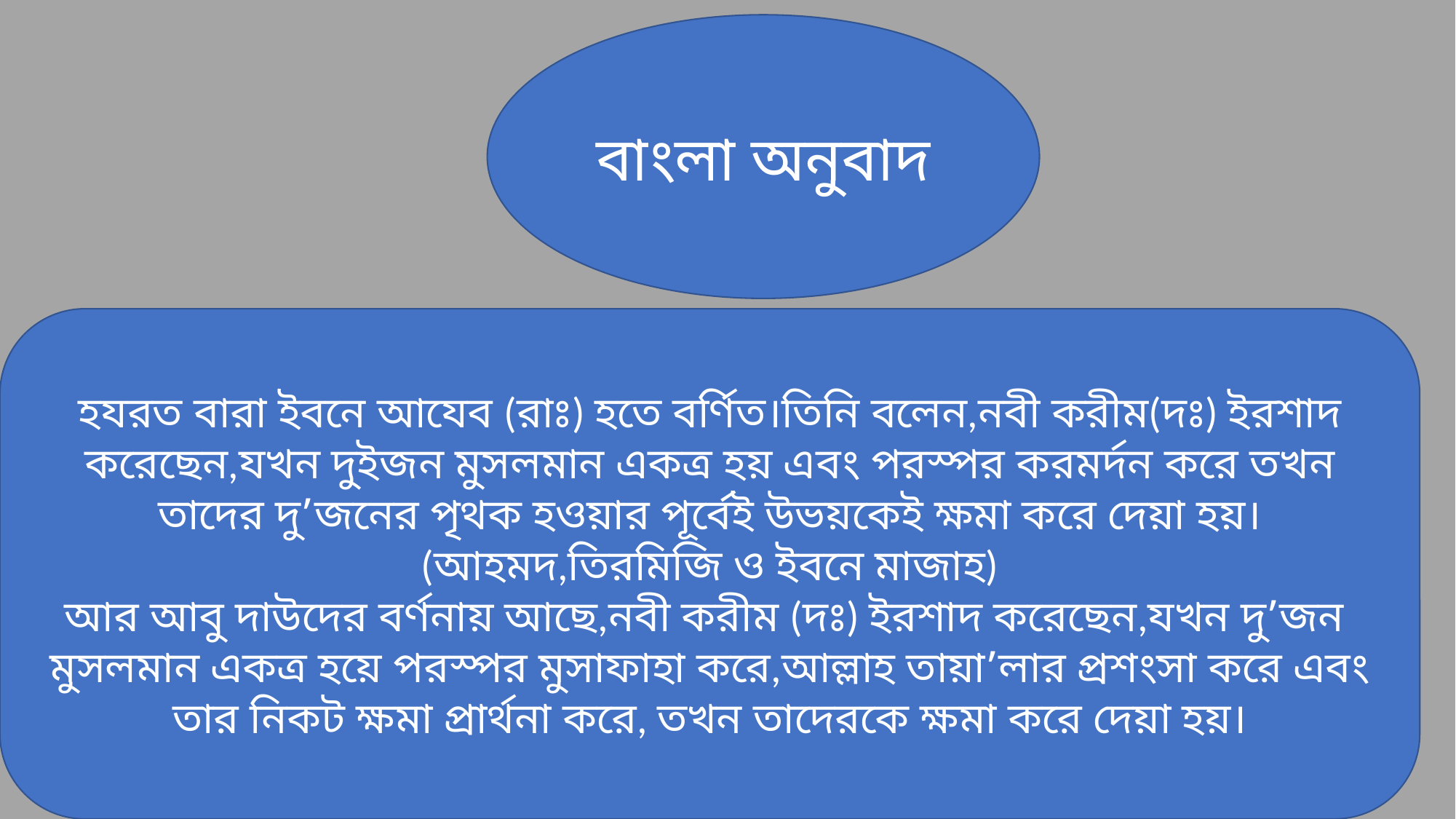

বাংলা অনুবাদ

হযরত বারা ইবনে আযেব (রাঃ) হতে বর্ণিত।তিনি বলেন,নবী করীম(দঃ) ইরশাদ করেছেন,যখন দুইজন মুসলমান একত্র হয় এবং পরস্পর করমর্দন করে তখন তাদের দু’জনের পৃথক হওয়ার পূর্বেই উভয়কেই ক্ষমা করে দেয়া হয়।(আহমদ,তিরমিজি ও ইবনে মাজাহ)
আর আবু দাউদের বর্ণনায় আছে,নবী করীম (দঃ) ইরশাদ করেছেন,যখন দু’জন  মুসলমান একত্র হয়ে পরস্পর মুসাফাহা করে,আল্লাহ তায়া’লার প্রশংসা করে এবং তার নিকট ক্ষমা প্রার্থনা করে, তখন তাদেরকে ক্ষমা করে দেয়া হয়।